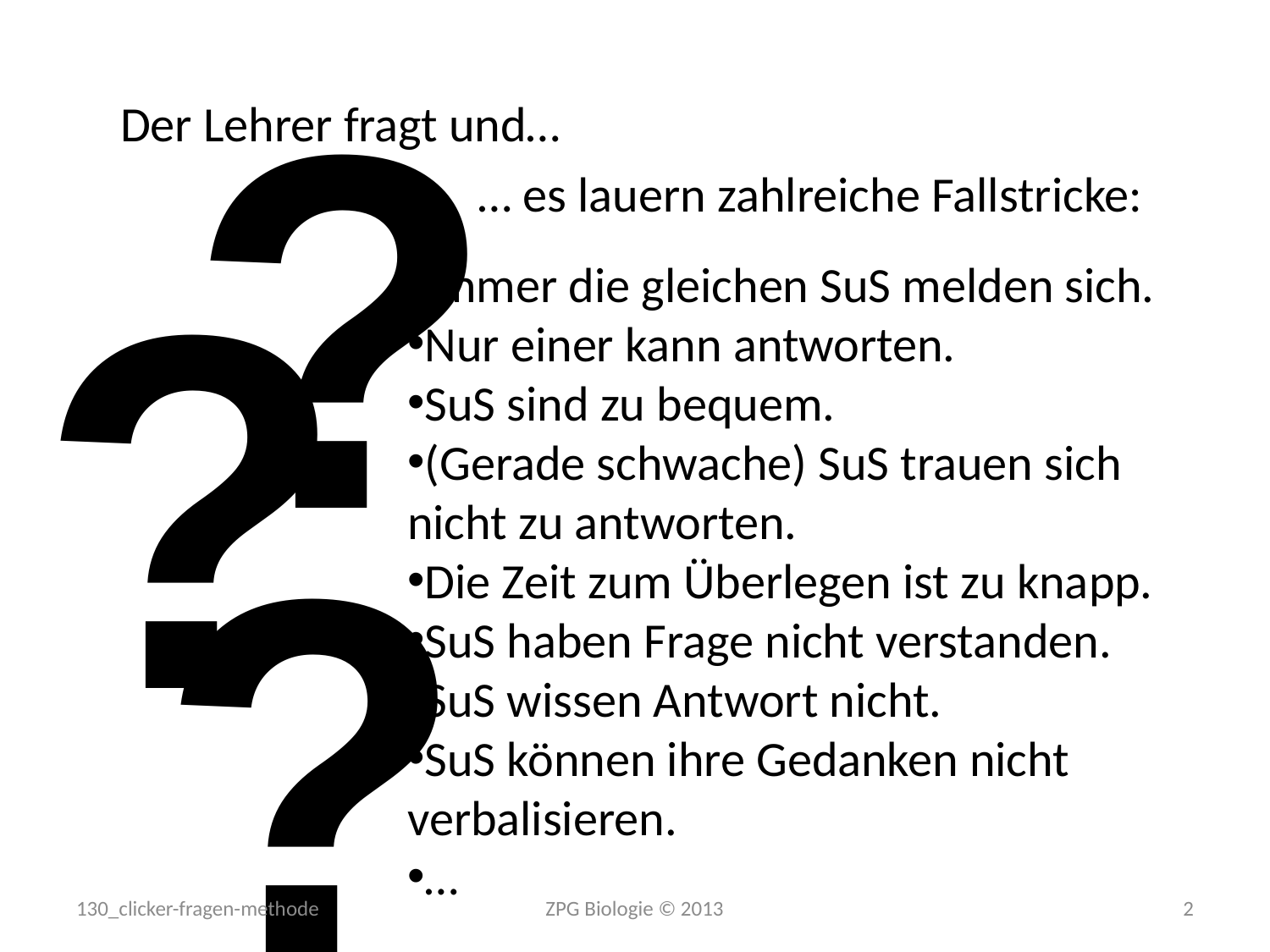

?
Der Lehrer fragt und…
… es lauern zahlreiche Fallstricke:
Immer die gleichen SuS melden sich.
Nur einer kann antworten.
SuS sind zu bequem.
(Gerade schwache) SuS trauen sich nicht zu antworten.
Die Zeit zum Überlegen ist zu knapp.
SuS haben Frage nicht verstanden.
SuS wissen Antwort nicht.
SuS können ihre Gedanken nicht verbalisieren.
…
?
?
130_clicker-fragen-methode
ZPG Biologie © 2013
2